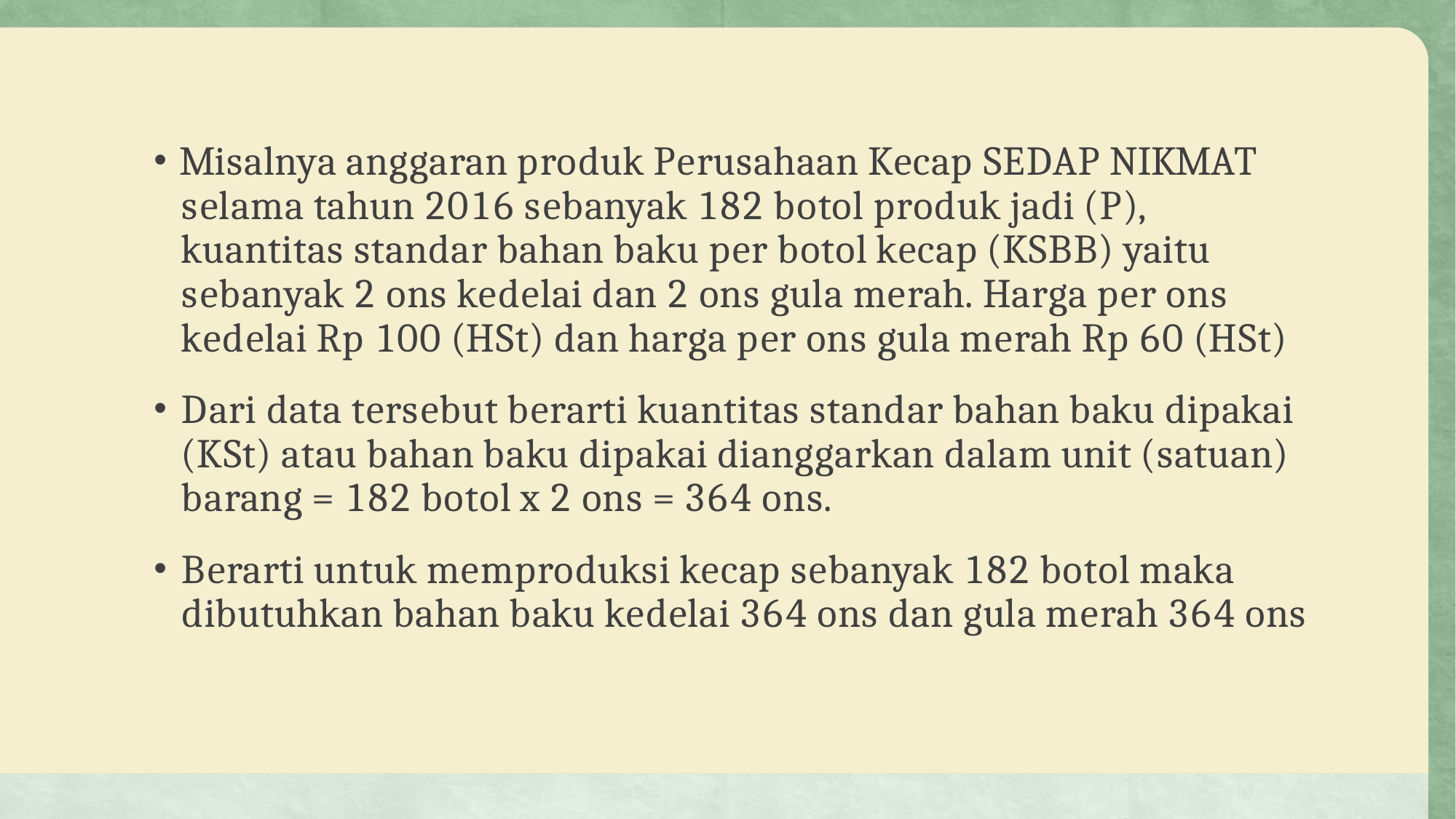

Misalnya anggaran produk Perusahaan Kecap SEDAP NIKMAT selama tahun 2016 sebanyak 182 botol produk jadi (P), kuantitas standar bahan baku per botol kecap (KSBB) yaitu sebanyak 2 ons kedelai dan 2 ons gula merah. Harga per ons kedelai Rp 100 (HSt) dan harga per ons gula merah Rp 60 (HSt)
Dari data tersebut berarti kuantitas standar bahan baku dipakai (KSt) atau bahan baku dipakai dianggarkan dalam unit (satuan) barang = 182 botol x 2 ons = 364 ons.
Berarti untuk memproduksi kecap sebanyak 182 botol maka dibutuhkan bahan baku kedelai 364 ons dan gula merah 364 ons